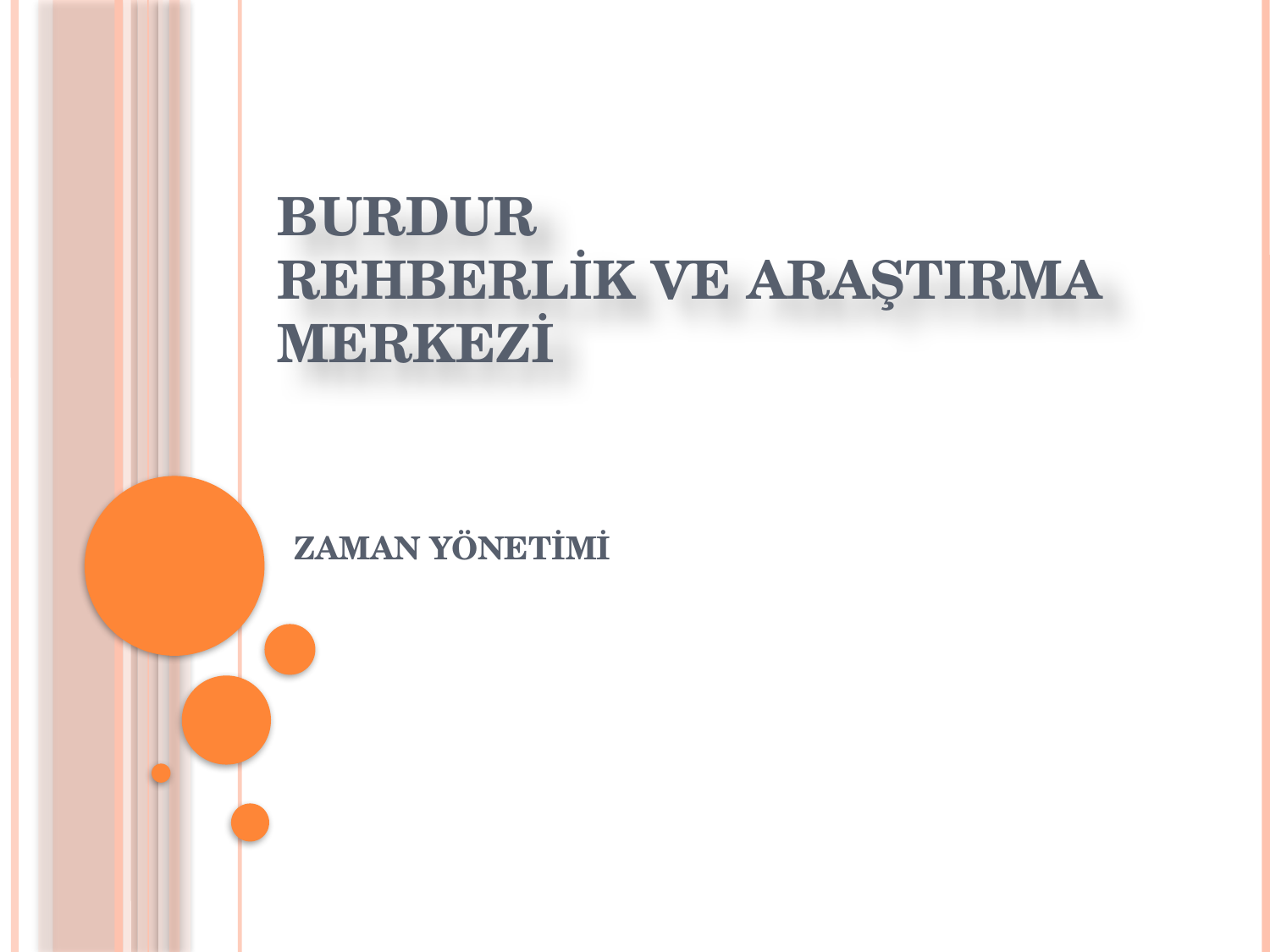

# BURDUR REHBERLİK VE ARAŞTIRMA MERKEZİ

    ZAMAN YÖNETİMİ